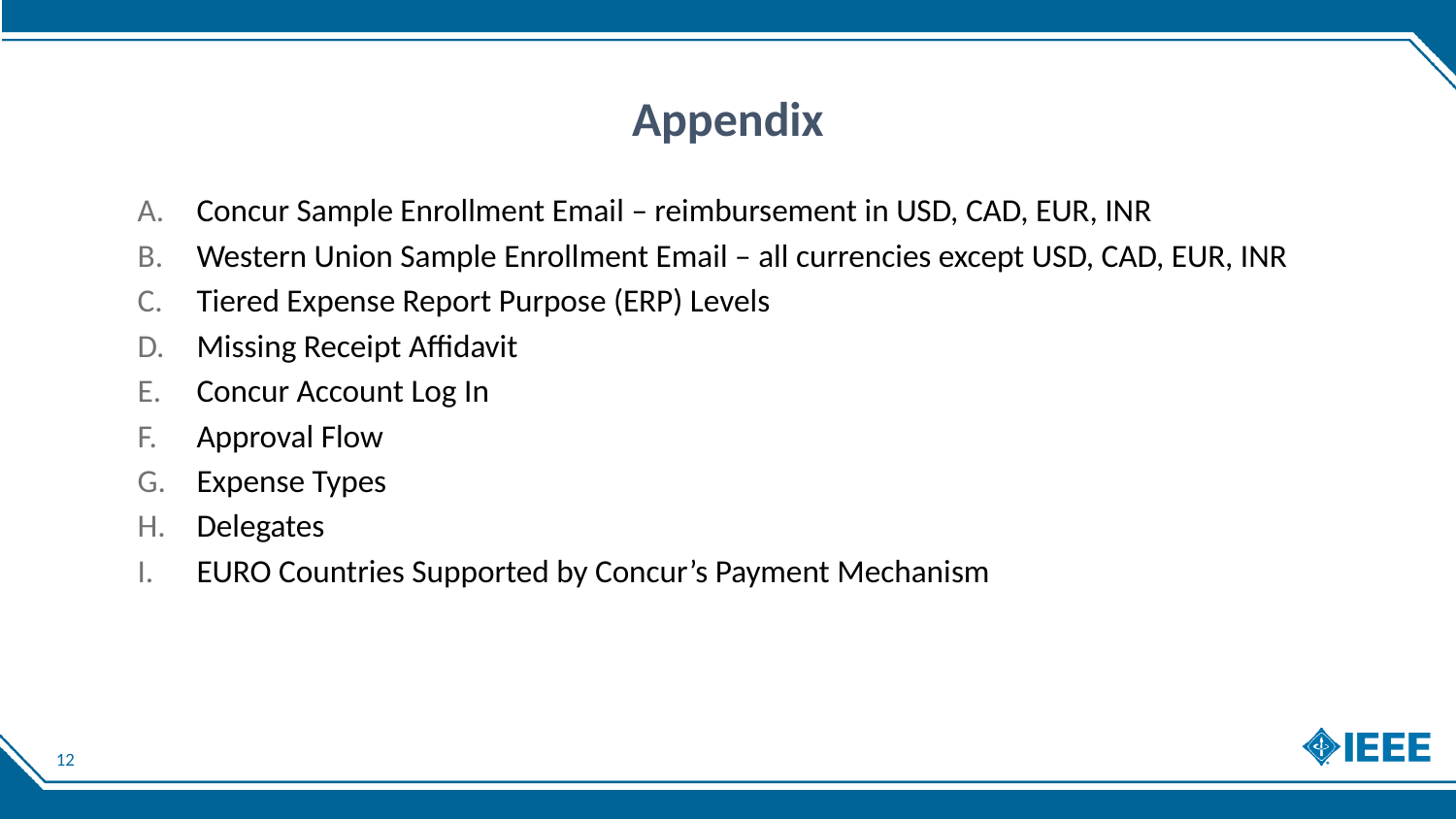

# Appendix
Concur Sample Enrollment Email – reimbursement in USD, CAD, EUR, INR
Western Union Sample Enrollment Email – all currencies except USD, CAD, EUR, INR
Tiered Expense Report Purpose (ERP) Levels
Missing Receipt Affidavit
Concur Account Log In
Approval Flow
Expense Types
Delegates
EURO Countries Supported by Concur’s Payment Mechanism